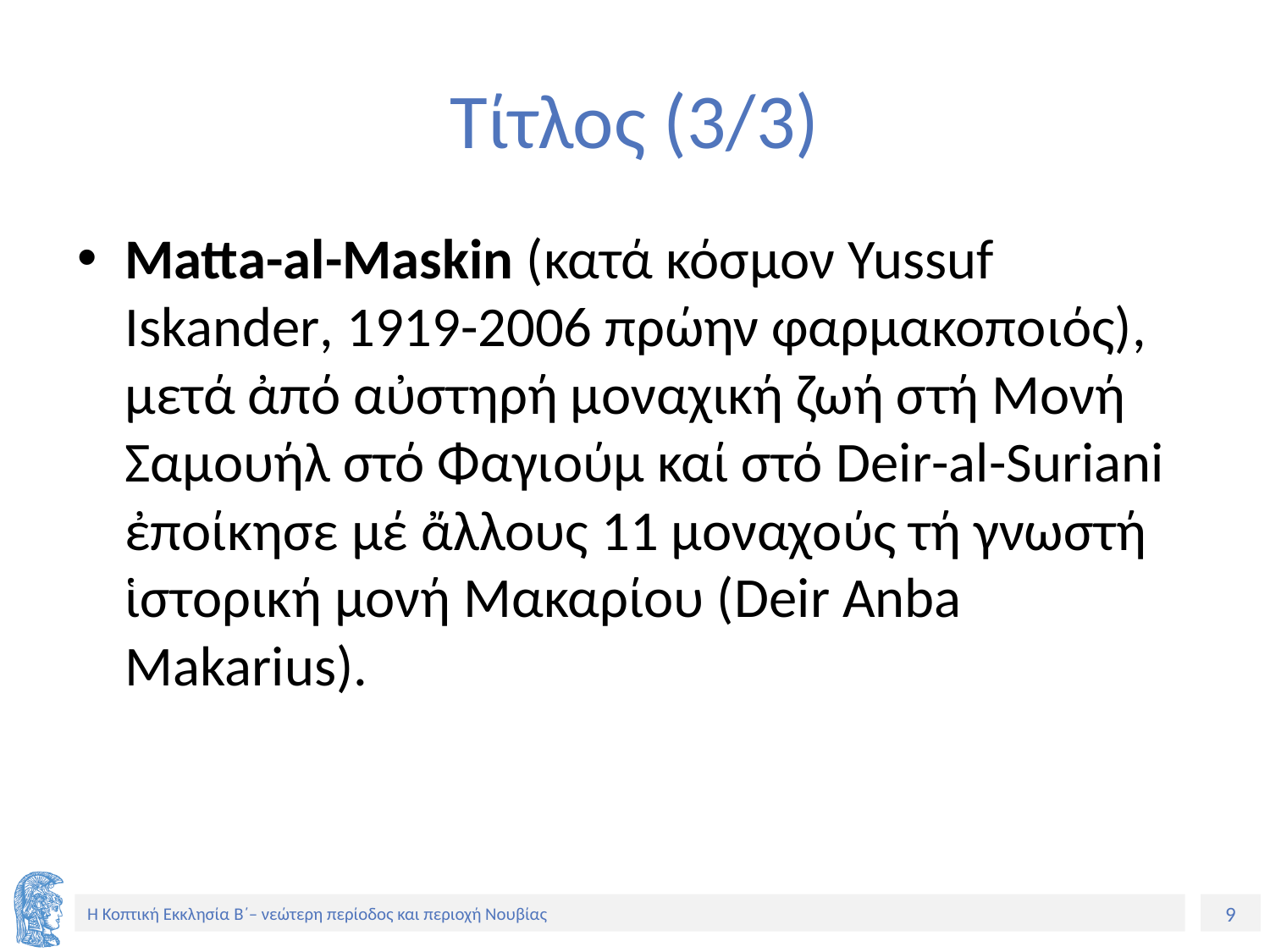

# Τίτλος (3/3)
Matta-al-Maskin (κατά κόσμον Yussuf Iskander, 1919-2006 πρώην φαρμακοποιός), μετά ἀπό αὐστηρή μοναχική ζωή στή Μονή Σαμουήλ στό Φαγιούμ καί στό Deir-al-Suriani ἐποίκησε μέ ἄλλους 11 μοναχούς τή γνωστή ἱστορική μονή Μακαρίου (Deir Anba Makarius).